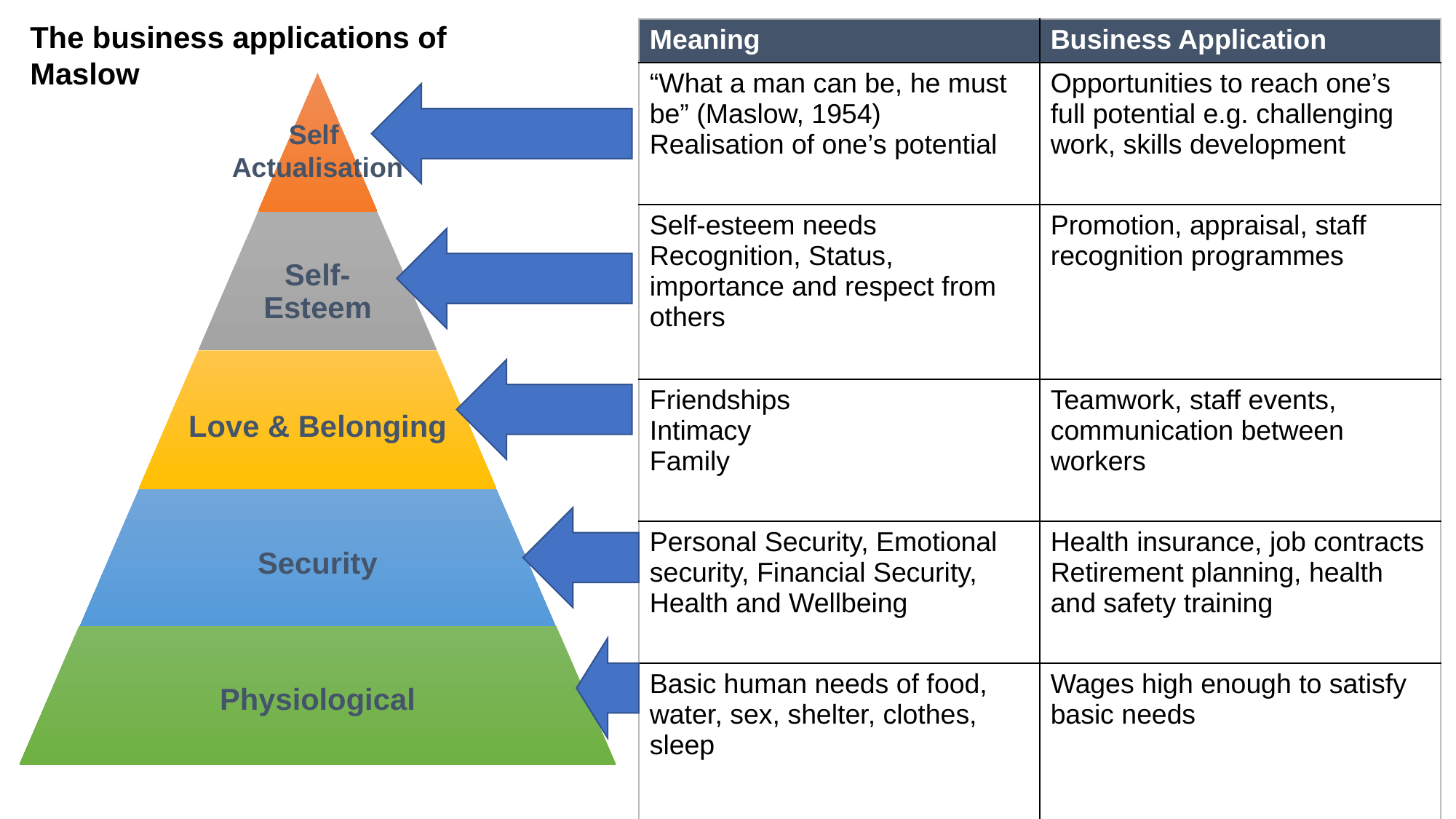

The business applications of Maslow
| Meaning | Business Application |
| --- | --- |
| “What a man can be, he must be” (Maslow, 1954) Realisation of one’s potential | Opportunities to reach one’s full potential e.g. challenging work, skills development |
| Self-esteem needs Recognition, Status, importance and respect from others | Promotion, appraisal, staff recognition programmes |
| Friendships Intimacy Family | Teamwork, staff events, communication between workers |
| Personal Security, Emotional security, Financial Security, Health and Wellbeing | Health insurance, job contracts Retirement planning, health and safety training |
| Basic human needs of food, water, sex, shelter, clothes, sleep | Wages high enough to satisfy basic needs |

Self-Esteem
Love & Belonging
Security
Physiological

Self
Actualisation